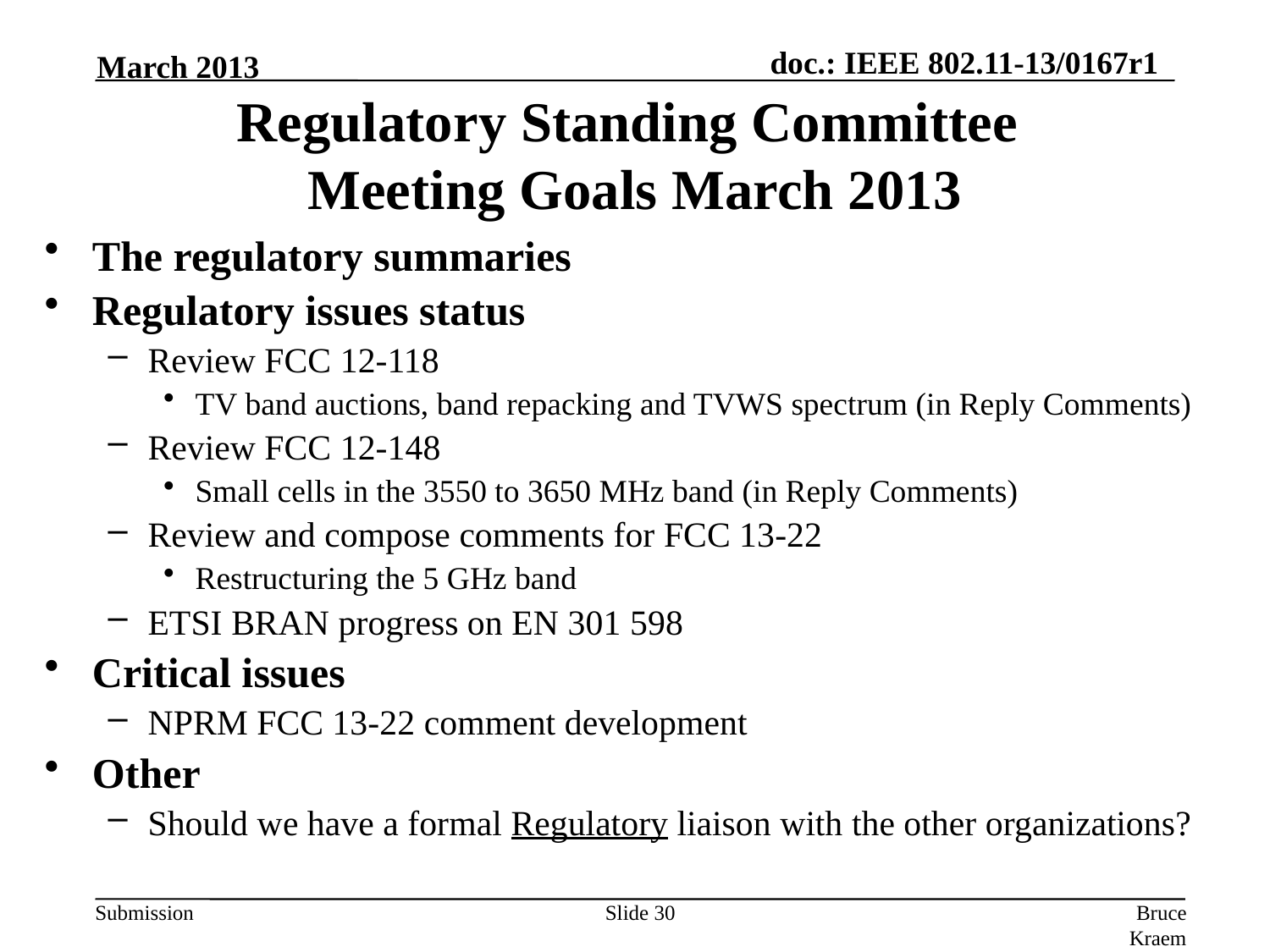

March 2013
# Regulatory Standing Committee Meeting Goals March 2013
The regulatory summaries
Regulatory issues status
Review FCC 12-118
TV band auctions, band repacking and TVWS spectrum (in Reply Comments)
Review FCC 12-148
Small cells in the 3550 to 3650 MHz band (in Reply Comments)
Review and compose comments for FCC 13-22
Restructuring the 5 GHz band
ETSI BRAN progress on EN 301 598
Critical issues
NPRM FCC 13-22 comment development
Other
Should we have a formal Regulatory liaison with the other organizations?
Slide 30
Bruce Kraemer (Marvell)